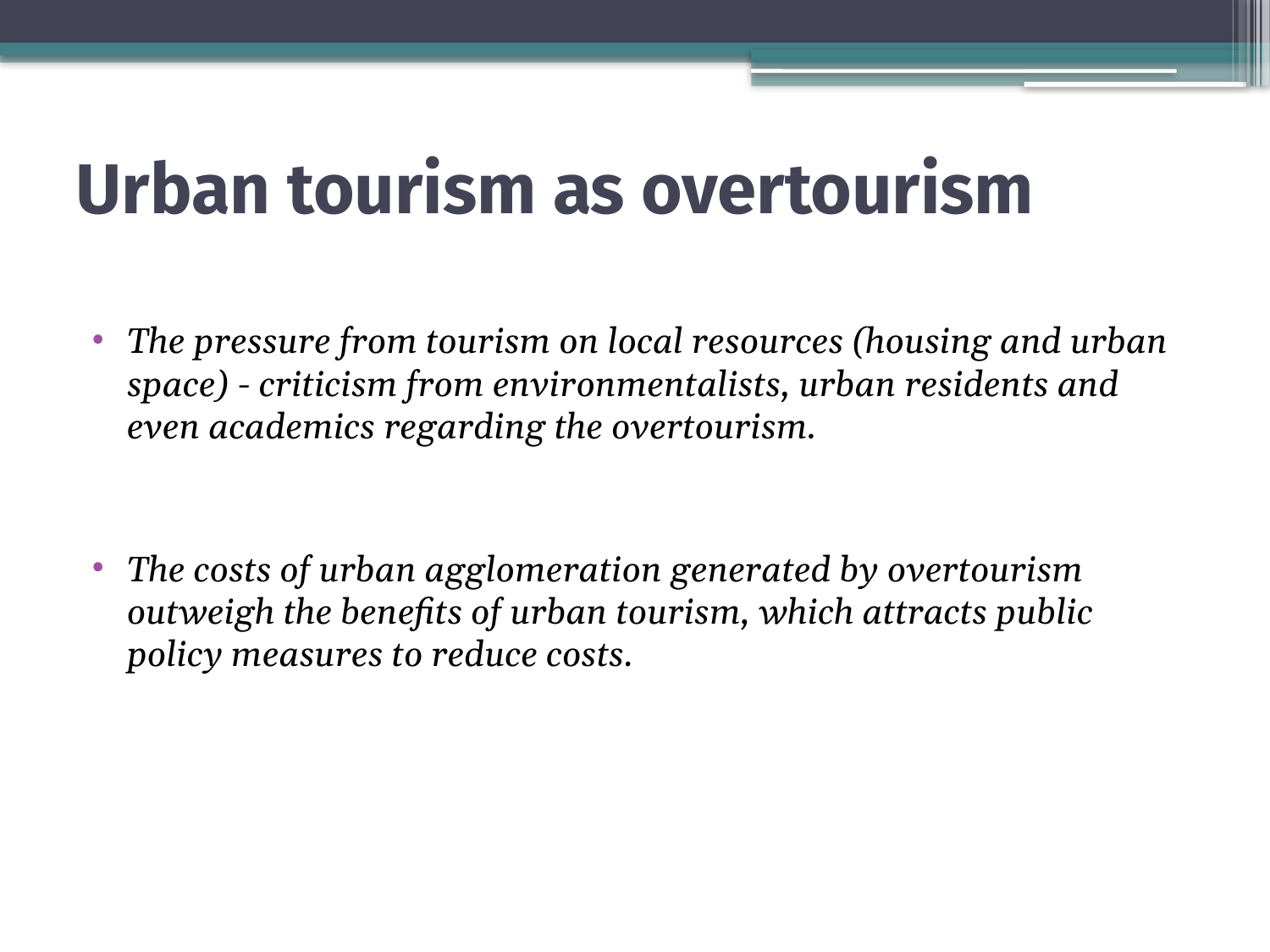

# Urban tourism as overtourism

The pressure from tourism on local resources (housing and urban space) - criticism from environmentalists, urban residents and even academics regarding the overtourism.

The costs of urban agglomeration generated by overtourism outweigh the benefits of urban tourism, which attracts public policy measures to reduce costs.